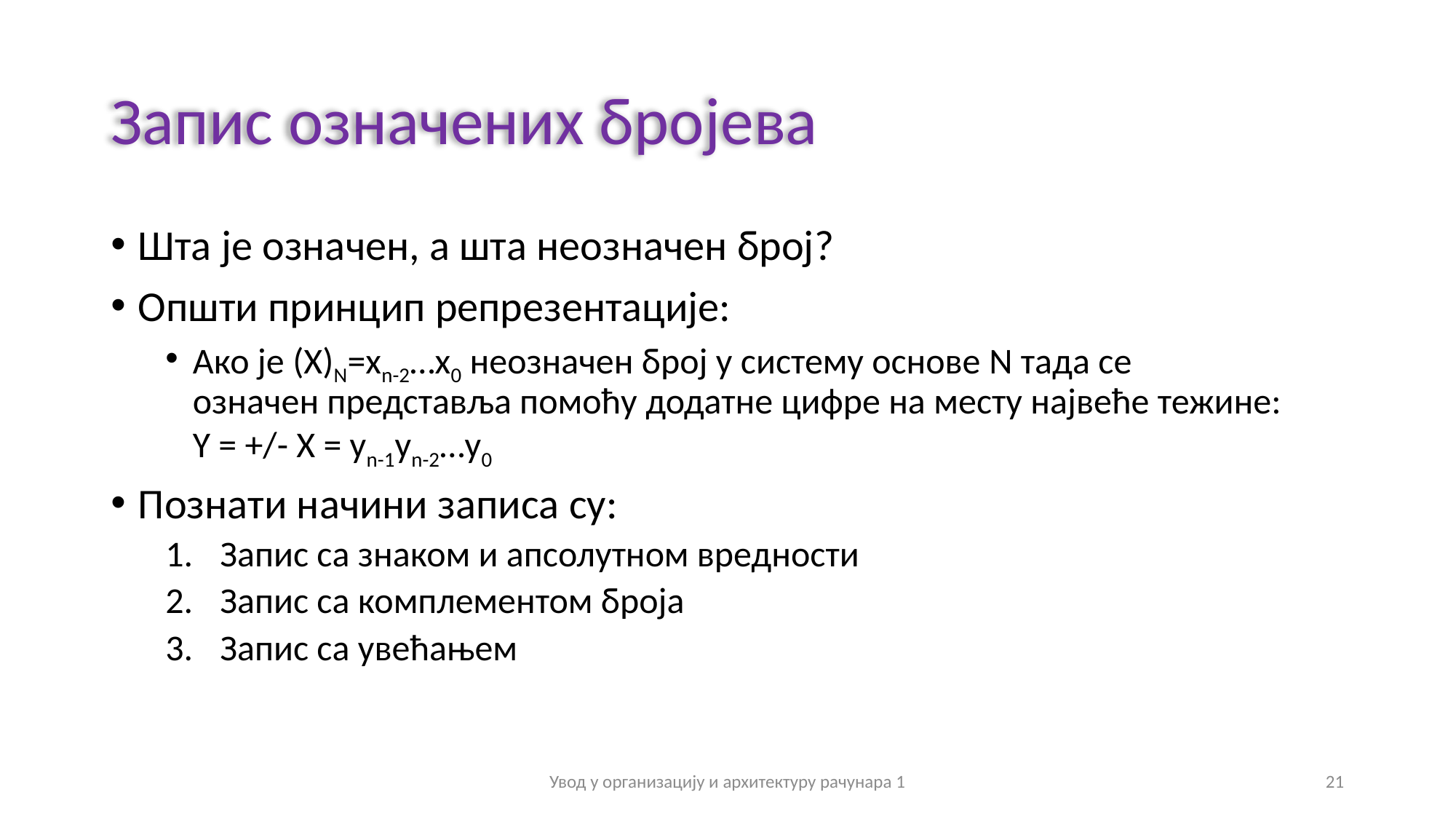

# Запис означених бројева
Шта је означен, а шта неозначен број?
Општи принцип репрезентације:
Ако је (X)N=xn-2…x0 неозначен број у систему основе N тада се
означен представља помоћу додатне цифре на месту највеће тежине:
Y = +/- X = yn-1yn-2…y0
Познати начини записа су:
Запис са знаком и апсолутном вредности
Запис са комплементом броја
Запис са увећањем
Увод у организацију и архитектуру рачунара 1
21